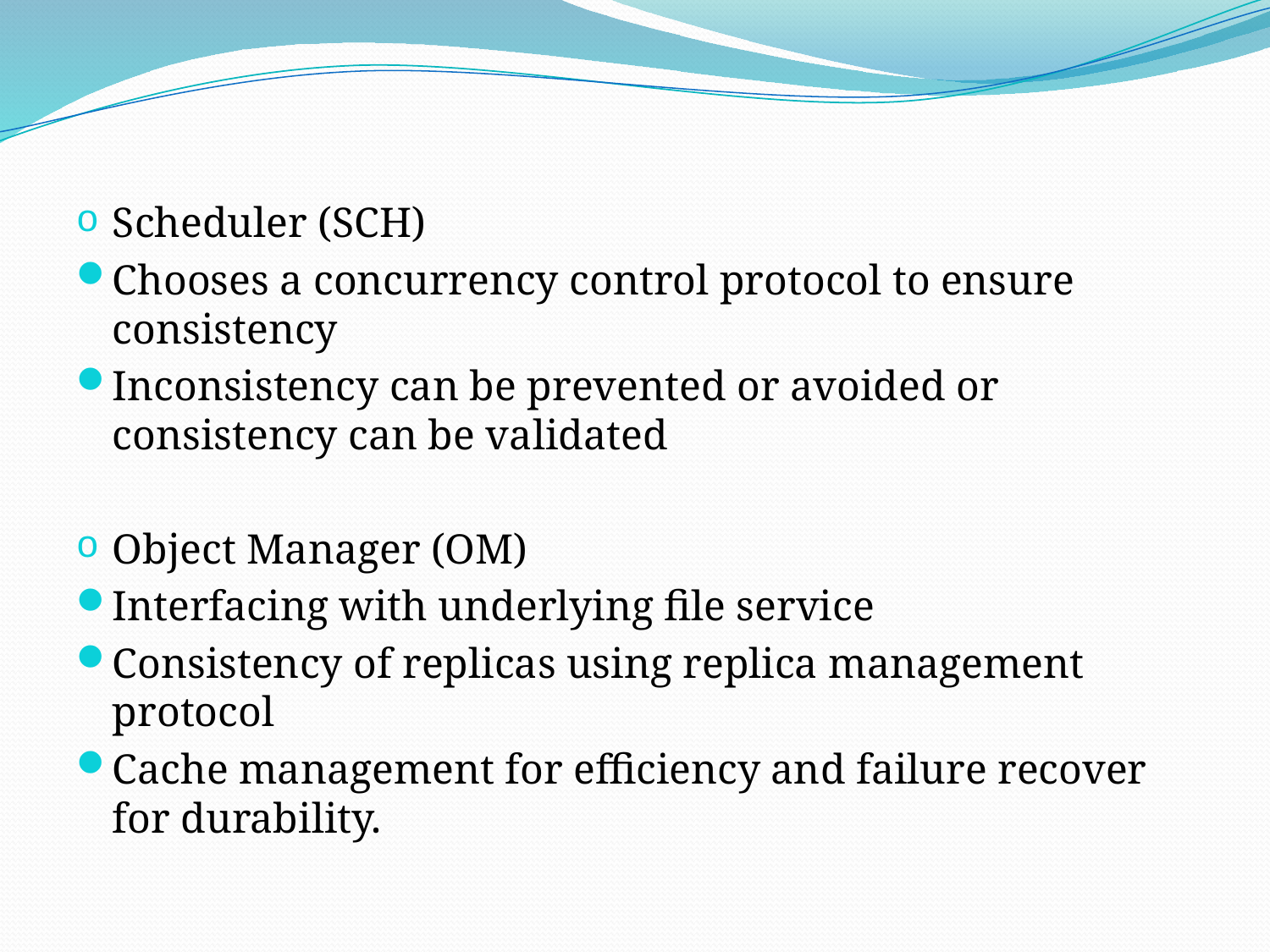

#
Scheduler (SCH)
Chooses a concurrency control protocol to ensure consistency
Inconsistency can be prevented or avoided or consistency can be validated

Object Manager (OM)
Interfacing with underlying file service
Consistency of replicas using replica management protocol
Cache management for efficiency and failure recover for durability.